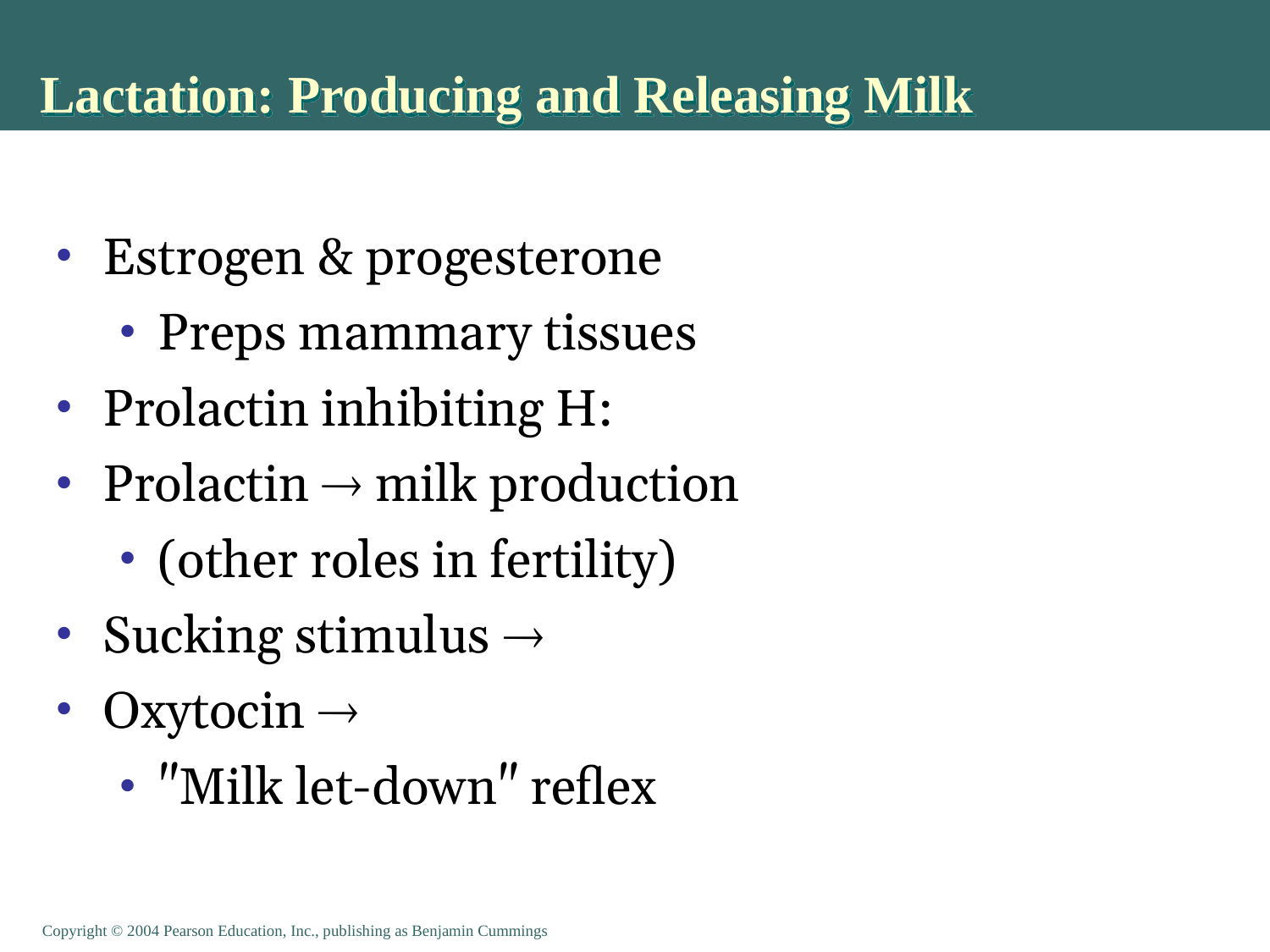

# Lactation: Producing and Releasing Milk
Estrogen & progesterone
Preps mammary tissues
Prolactin inhibiting H:
Prolactin → milk production
(other roles in fertility)
Sucking stimulus →
Oxytocin →
"Milk let-down" reflex